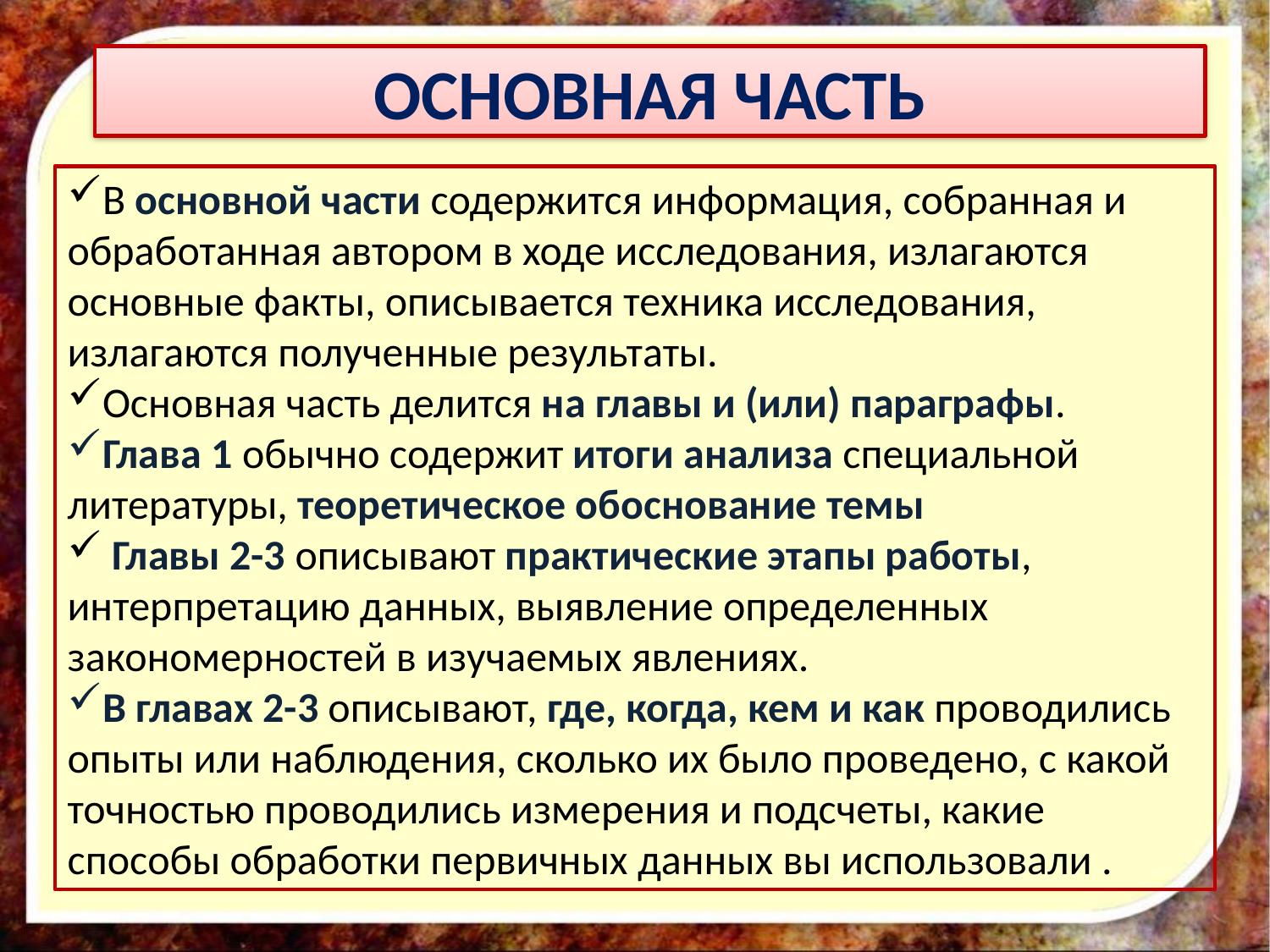

ОСНОВНАЯ ЧАСТЬ
В основной части содержится информация, собранная и обработанная автором в ходе исследования, излагаются основные факты, описывается техника исследования, излагаются полученные результаты.
Основная часть делится на главы и (или) параграфы.
Глава 1 обычно содержит итоги анализа специальной литературы, теоретическое обоснование темы
 Главы 2-3 описывают практические этапы работы, интерпретацию данных, выявление определенных закономерностей в изучаемых явлениях.
В главах 2-3 описывают, где, когда, кем и как проводились опыты или наблюдения, сколько их было проведено, с какой точностью проводились измерения и подсчеты, какие способы обработки первичных данных вы использовали .